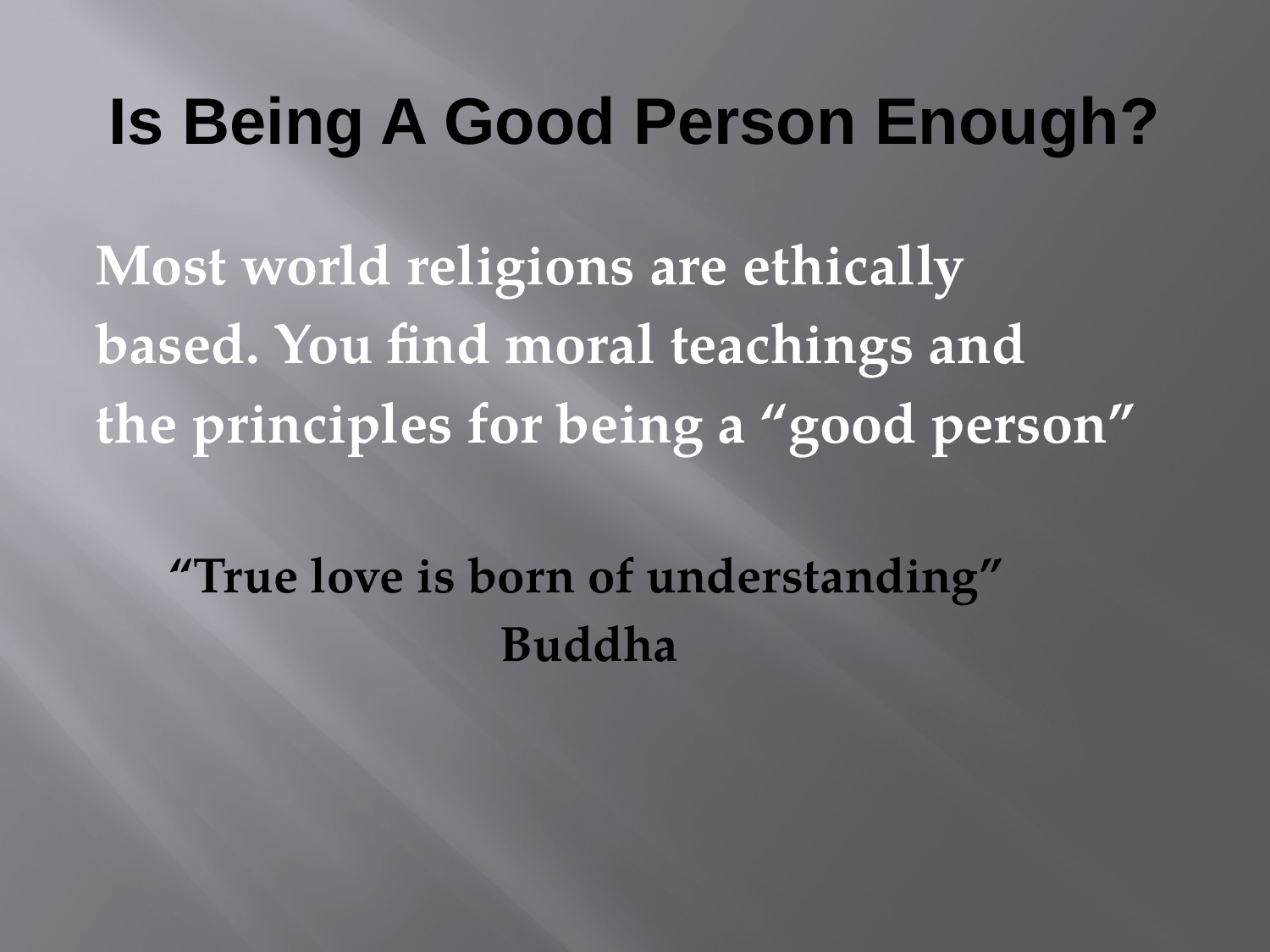

# Is Being A Good Person Enough?
Most world religions are ethically
based. You find moral teachings and
the principles for being a “good person”

      “True love is born of understanding”
                                 Buddha